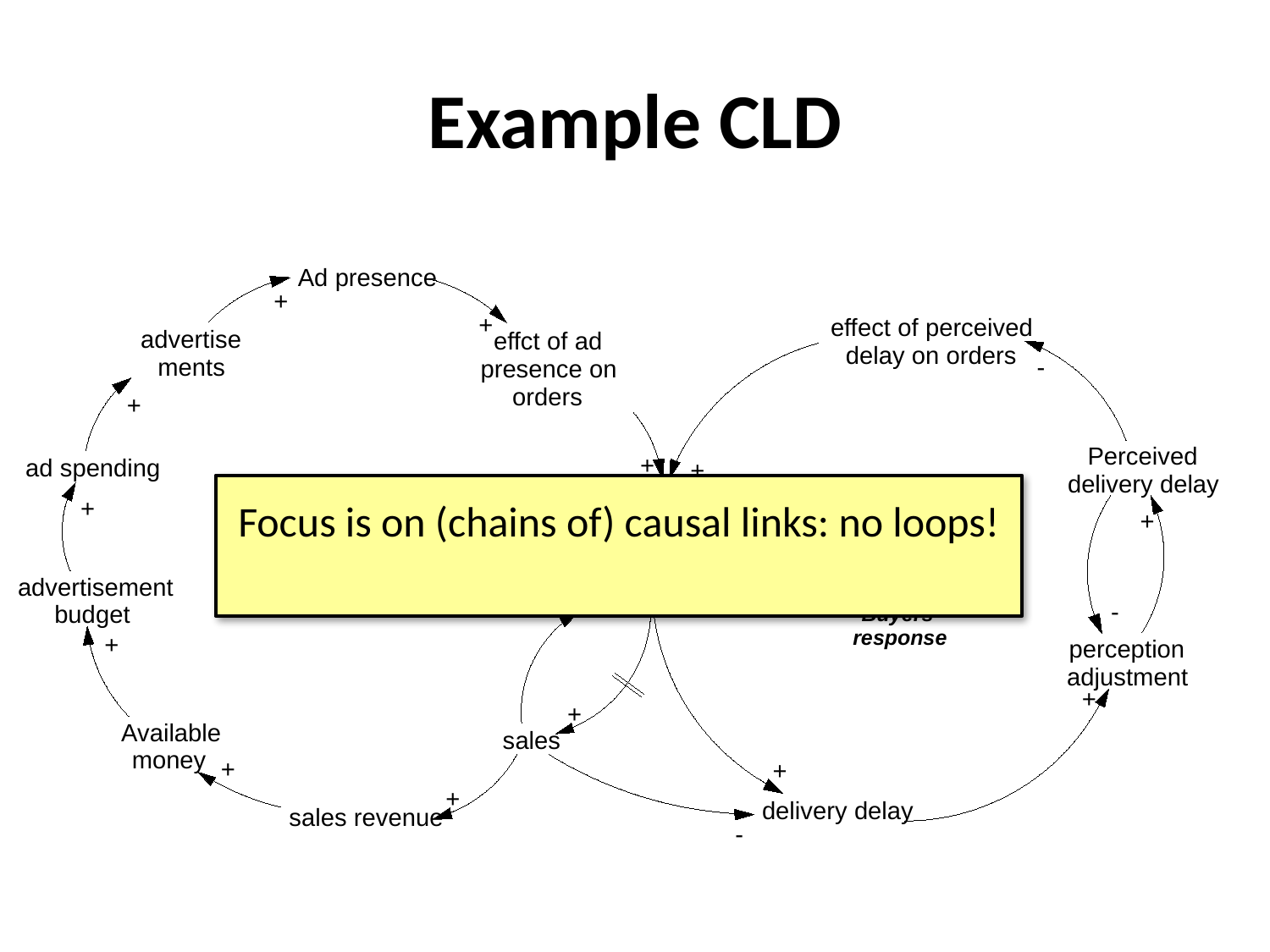

# Example CLD
Ad presence

+

+
effect of perceived
advertise
effct of ad
delay on orders

ments
-
presence on

orders

+

Perceived
+
ad spending
+

delivery delay
Focus is on (chains of) causal links: no loops!

orders

+

+

R1

+

B1

Growth engine
advertisement
Order backlog

-
-
budget

Buyers'

response

+
perception
adjustment

+

+
Available

sales
money
+
+

+
delivery delay
sales revenue

-